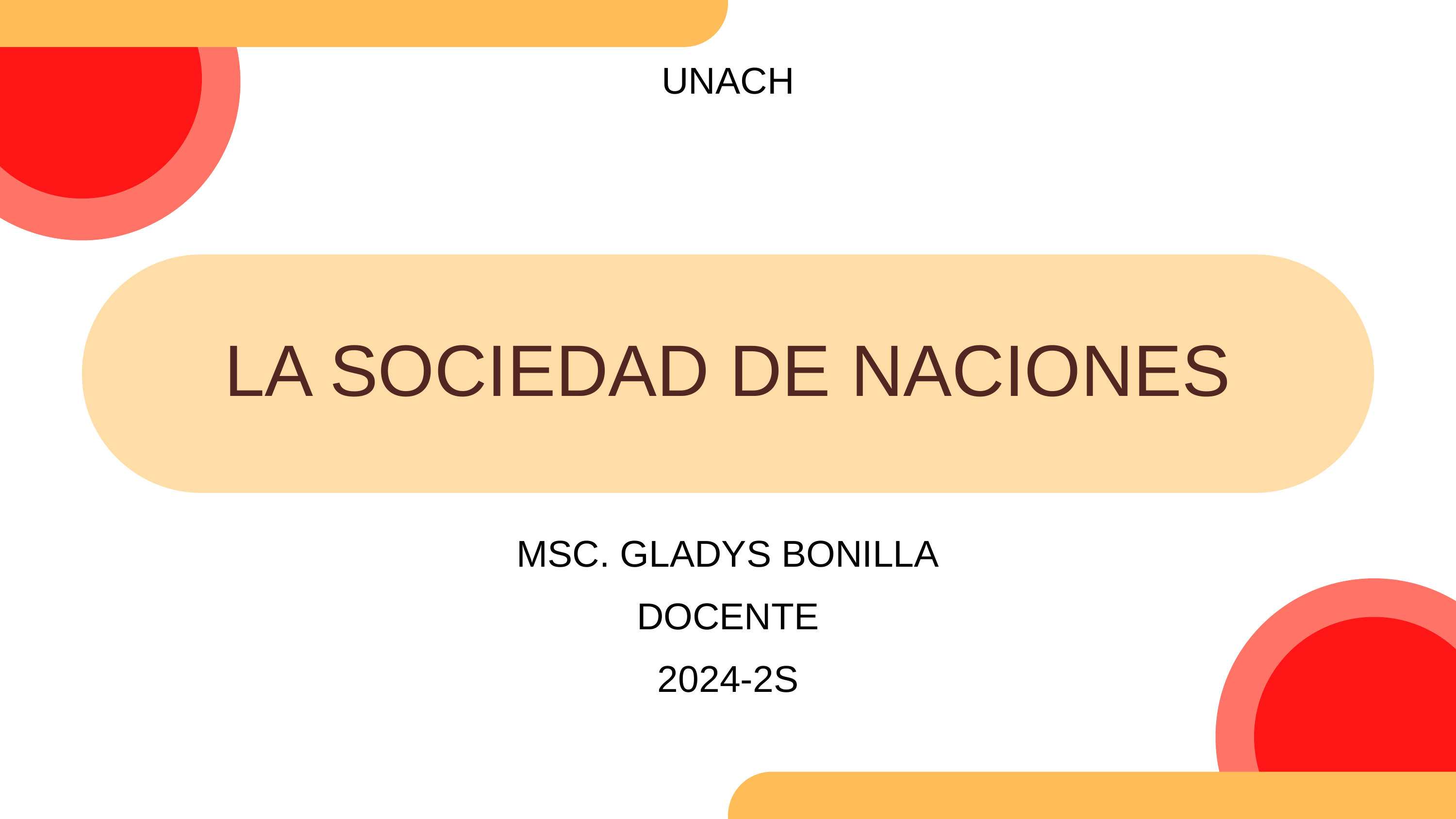

UNACH

LA SOCIEDAD DE NACIONES
MSC. GLADYS BONILLA

DOCENTE

2024-2S